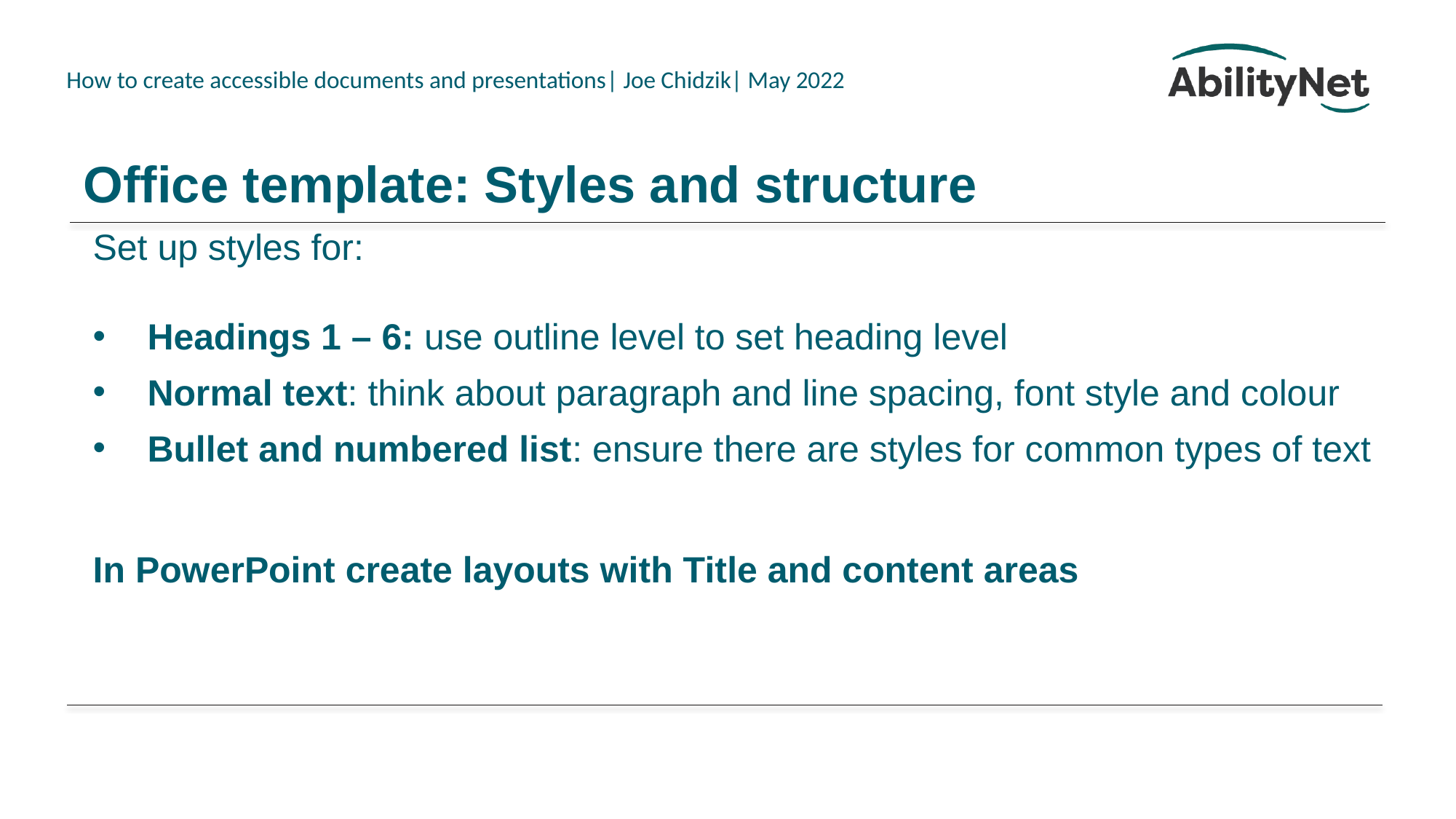

# Office template: Styles and structure
Set up styles for:

Headings 1 – 6: use outline level to set heading level
Normal text: think about paragraph and line spacing, font style and colour
Bullet and numbered list: ensure there are styles for common types of text

In PowerPoint create layouts with Title and content areas